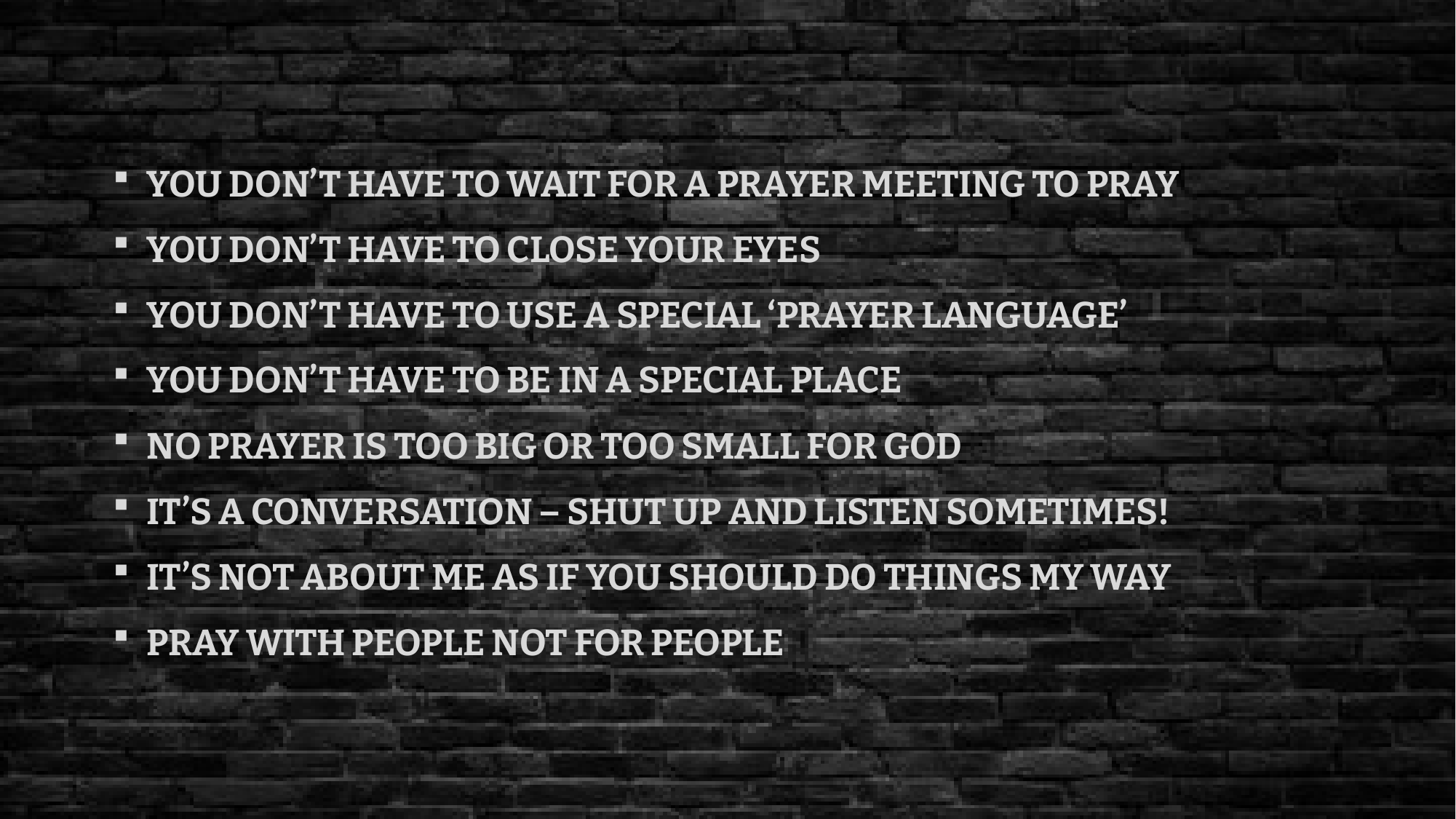

You don’t have to wait for a prayer meeting to pray
You don’t have to close your eyes
You don’t have to use a special ‘prayer language’
You don’t have to be in a special place
No prayer is too big or too small for God
It’s a conversation – shut up and listen sometimes!
It’s not about me as if you should do things my way
Pray with people not for people